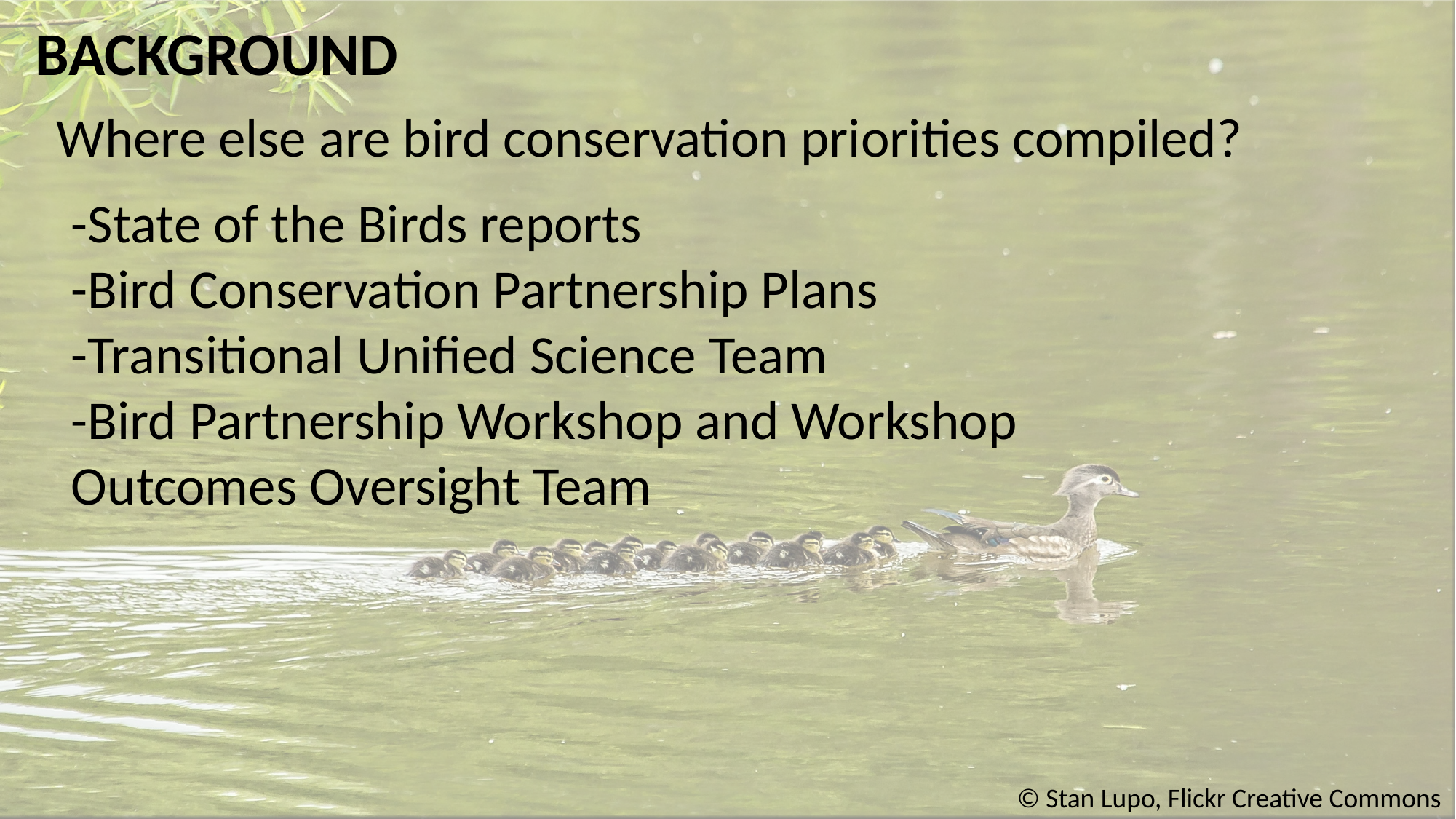

BACKGROUND
Where else are bird conservation priorities compiled?
-State of the Birds reports
-Bird Conservation Partnership Plans
-Transitional Unified Science Team
-Bird Partnership Workshop and Workshop Outcomes Oversight Team

© Stan Lupo, Flickr Creative Commons